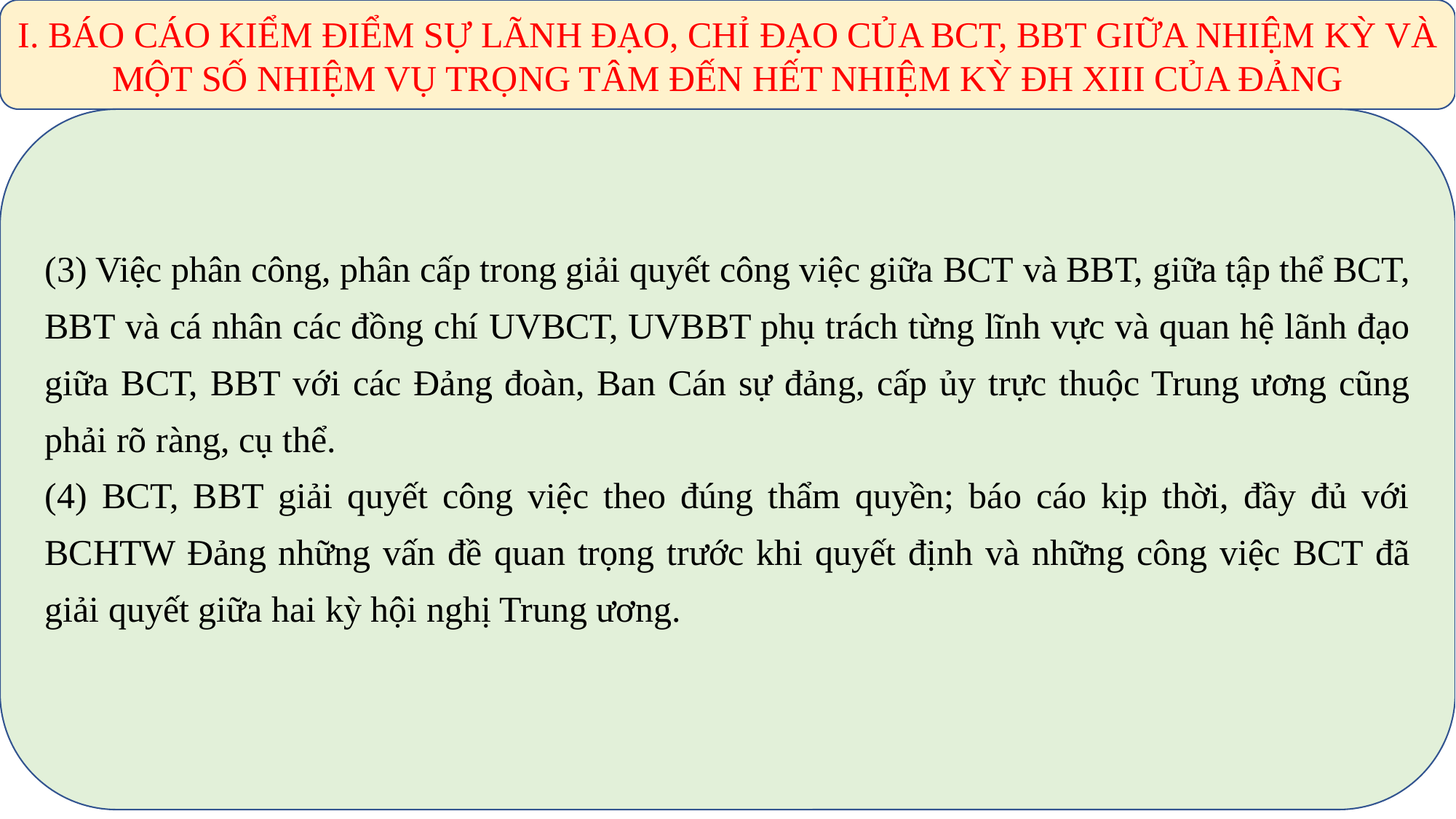

I. BÁO CÁO KIỂM ĐIỂM SỰ LÃNH ĐẠO, CHỈ ĐẠO CỦA BCT, BBT GIỮA NHIỆM KỲ VÀ MỘT SỐ NHIỆM VỤ TRỌNG TÂM ĐẾN HẾT NHIỆM KỲ ĐH XIII CỦA ĐẢNG
(3) Việc phân công, phân cấp trong giải quyết công việc giữa BCT và BBT, giữa tập thể BCT, BBT và cá nhân các đồng chí UVBCT, UVBBT phụ trách từng lĩnh vực và quan hệ lãnh đạo giữa BCT, BBT với các Đảng đoàn, Ban Cán sự đảng, cấp ủy trực thuộc Trung ương cũng phải rõ ràng, cụ thể.
(4) BCT, BBT giải quyết công việc theo đúng thẩm quyền; báo cáo kịp thời, đầy đủ với BCHTW Đảng những vấn đề quan trọng trước khi quyết định và những công việc BCT đã giải quyết giữa hai kỳ hội nghị Trung ương.